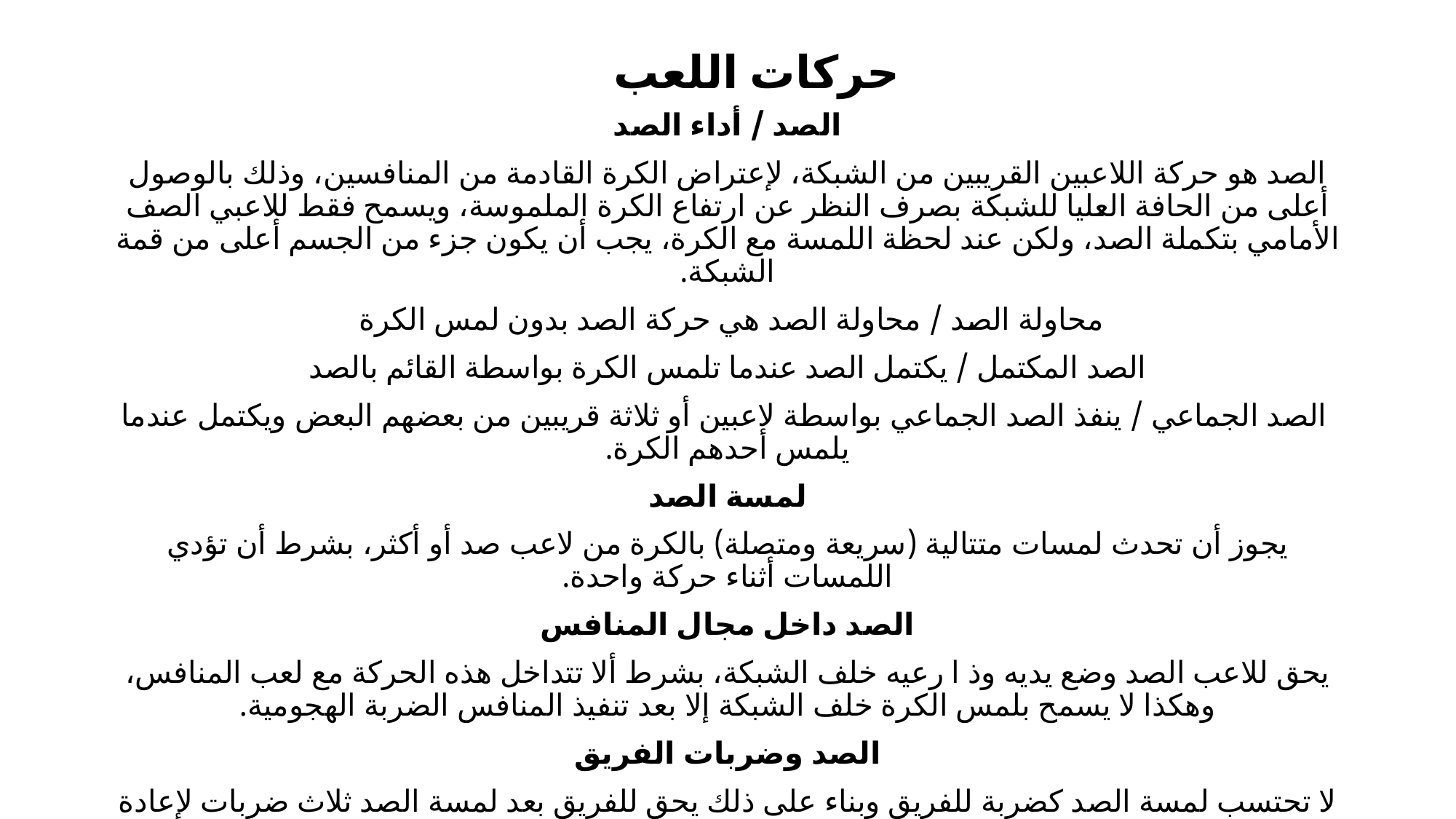

# حركات اللعب
الصد / أداء الصد
الصد هو حركة اللاعبين القريبين من الشبكة، لإعتراض الكرة القادمة من المنافسين، وذلك بالوصول أعلى من الحافة العليا للشبكة بصرف النظر عن ارتفاع الكرة الملموسة، ويسمح فقط للاعبي الصف الأمامي بتكملة الصد، ولكن عند لحظة اللمسة مع الكرة، يجب أن يكون جزء من الجسم أعلى من قمة الشبكة.
محاولة الصد / محاولة الصد هي حركة الصد بدون لمس الكرة
الصد المكتمل / يكتمل الصد عندما تلمس الكرة بواسطة القائم بالصد
 الصد الجماعي / ينفذ الصد الجماعي بواسطة لاعبين أو ثلاثة قريبين من بعضهم البعض ويكتمل عندما يلمس أحدهم الكرة.
لمسة الصد
يجوز أن تحدث لمسات متتالية (سريعة ومتصلة) بالكرة من لاعب صد أو أكثر، بشرط أن تؤدي اللمسات أثناء حركة واحدة.
الصد داخل مجال المنافس
يحق للاعب الصد وضع يديه وذ ا رعيه خلف الشبكة، بشرط ألا تتداخل هذه الحركة مع لعب المنافس، وهكذا لا يسمح بلمس الكرة خلف الشبكة إلا بعد تنفيذ المنافس الضربة الهجومية.
الصد وضربات الفريق
لا تحتسب لمسة الصد كضربة للفريق وبناء على ذلك يحق للفريق بعد لمسة الصد ثلاث ضربات لإعادة الكرة.